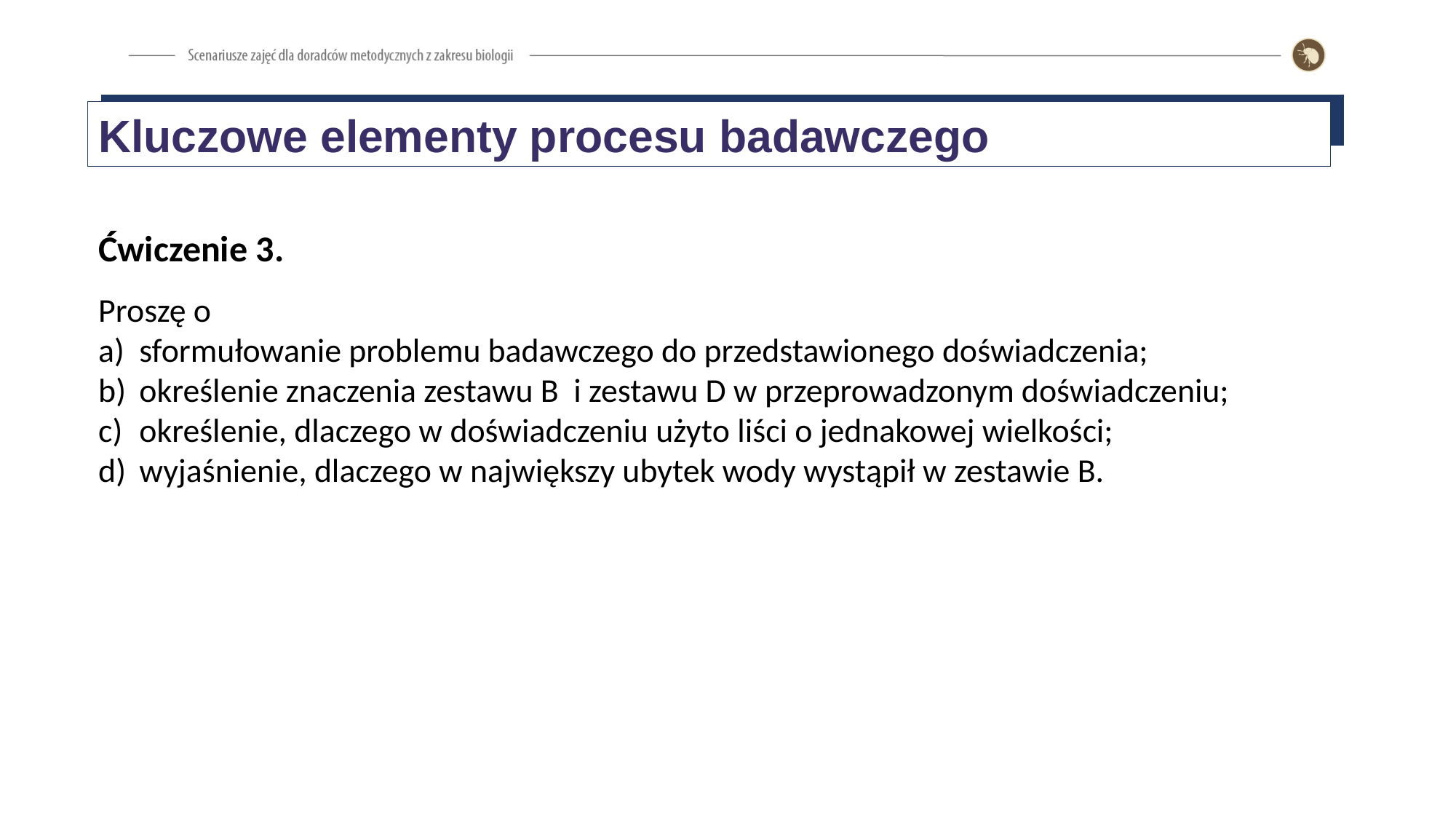

Kluczowe elementy procesu badawczego
Ćwiczenie 3.

Proszę o
sformułowanie problemu badawczego do przedstawionego doświadczenia;
określenie znaczenia zestawu B  i zestawu D w przeprowadzonym doświadczeniu;
określenie, dlaczego w doświadczeniu użyto liści o jednakowej wielkości;
wyjaśnienie, dlaczego w największy ubytek wody wystąpił w zestawie B.